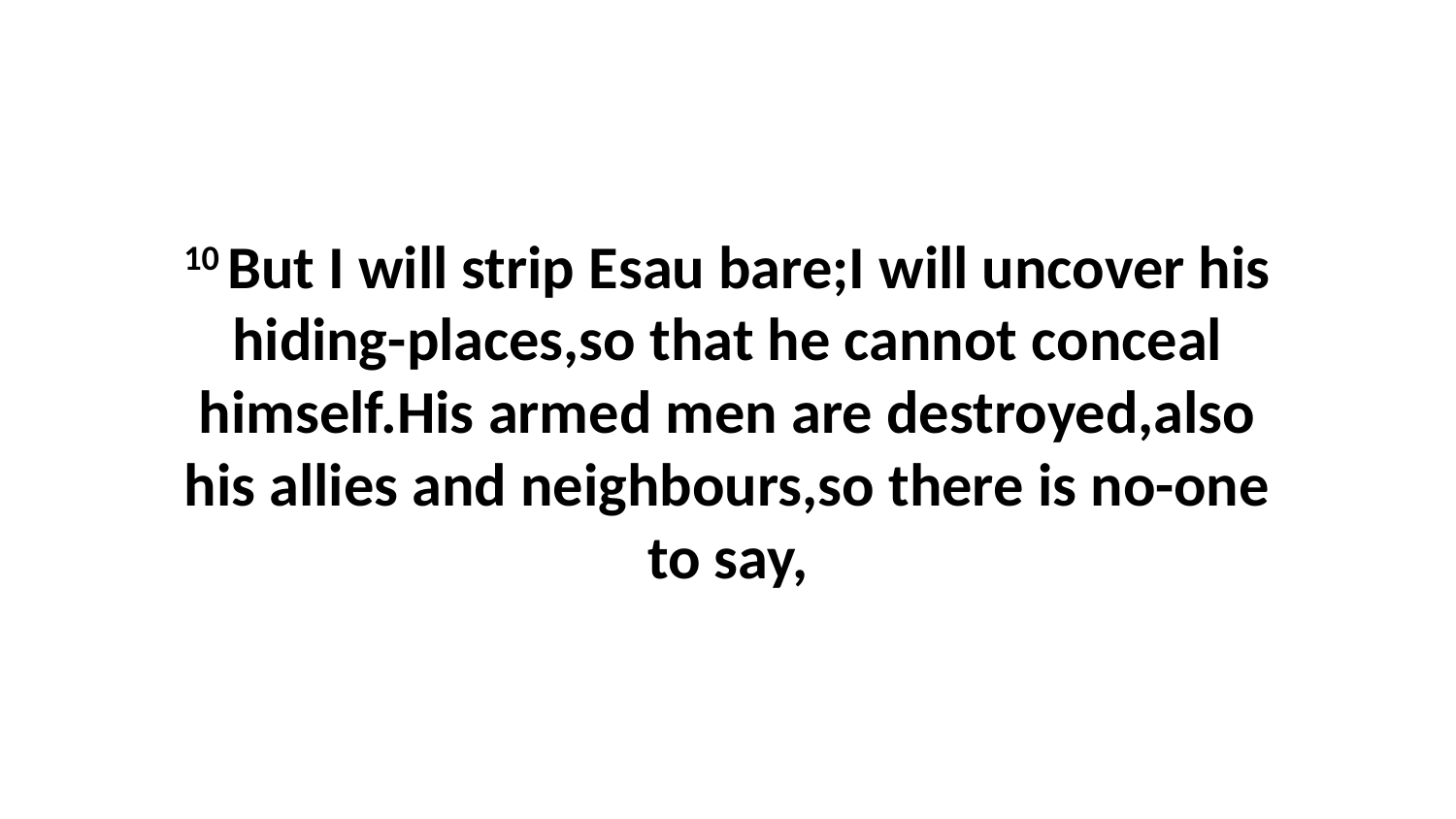

10 But I will strip Esau bare;I will uncover his hiding-places,so that he cannot conceal himself.His armed men are destroyed,also his allies and neighbours,so there is no-one to say,